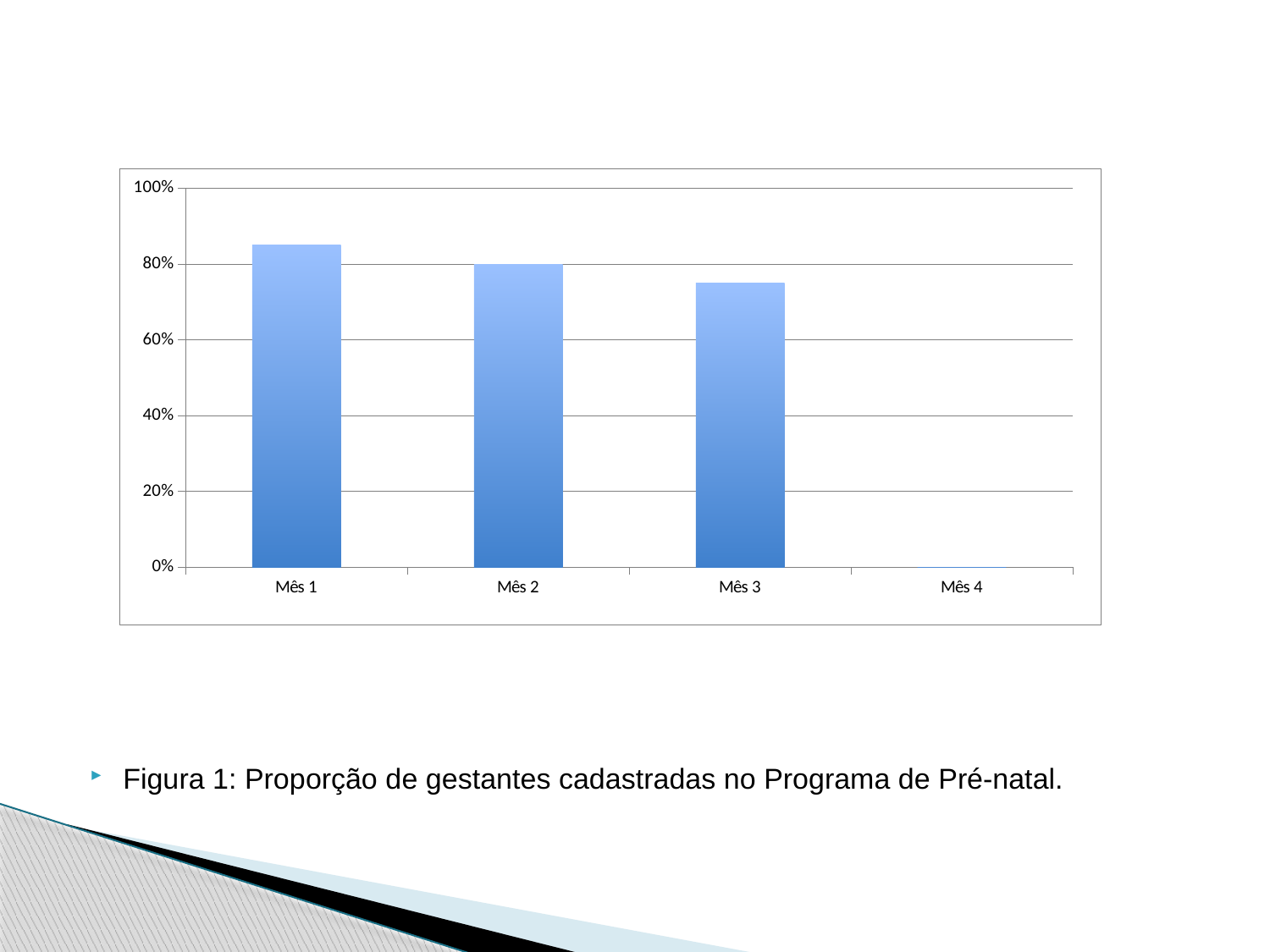

### Chart

| Category | Proporção de gestantes cadastradas no Programa de Pré-natal.  |
|---|---|
| Mês 1 | 0.8500000000000006 |
| Mês 2 | 0.8 |
| Mês 3 | 0.7500000000000027 |
| Mês 4 | 0.0 |

Figura 1: Proporção de gestantes cadastradas no Programa de Pré-natal.